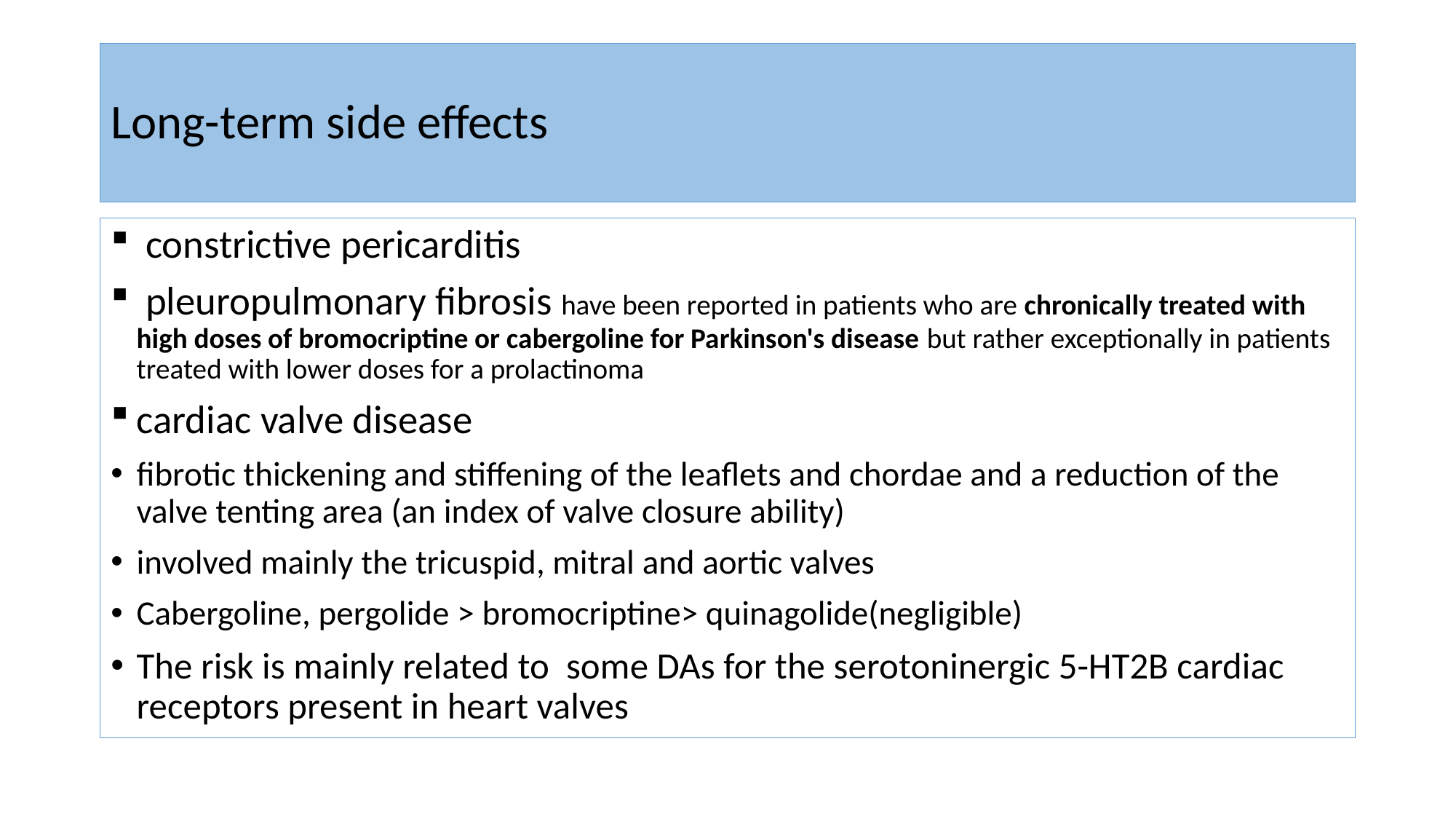

# Long-term side effects
 constrictive pericarditis
 pleuropulmonary fibrosis have been reported in patients who are chronically treated with high doses of bromocriptine or cabergoline for Parkinson's disease but rather exceptionally in patients treated with lower doses for a prolactinoma
cardiac valve disease
fibrotic thickening and stiffening of the leaflets and chordae and a reduction of the valve tenting area (an index of valve closure ability)
involved mainly the tricuspid, mitral and aortic valves
Cabergoline, pergolide > bromocriptine> quinagolide(negligible)
The risk is mainly related to  some DAs for the serotoninergic 5-HT2B cardiac receptors present in heart valves